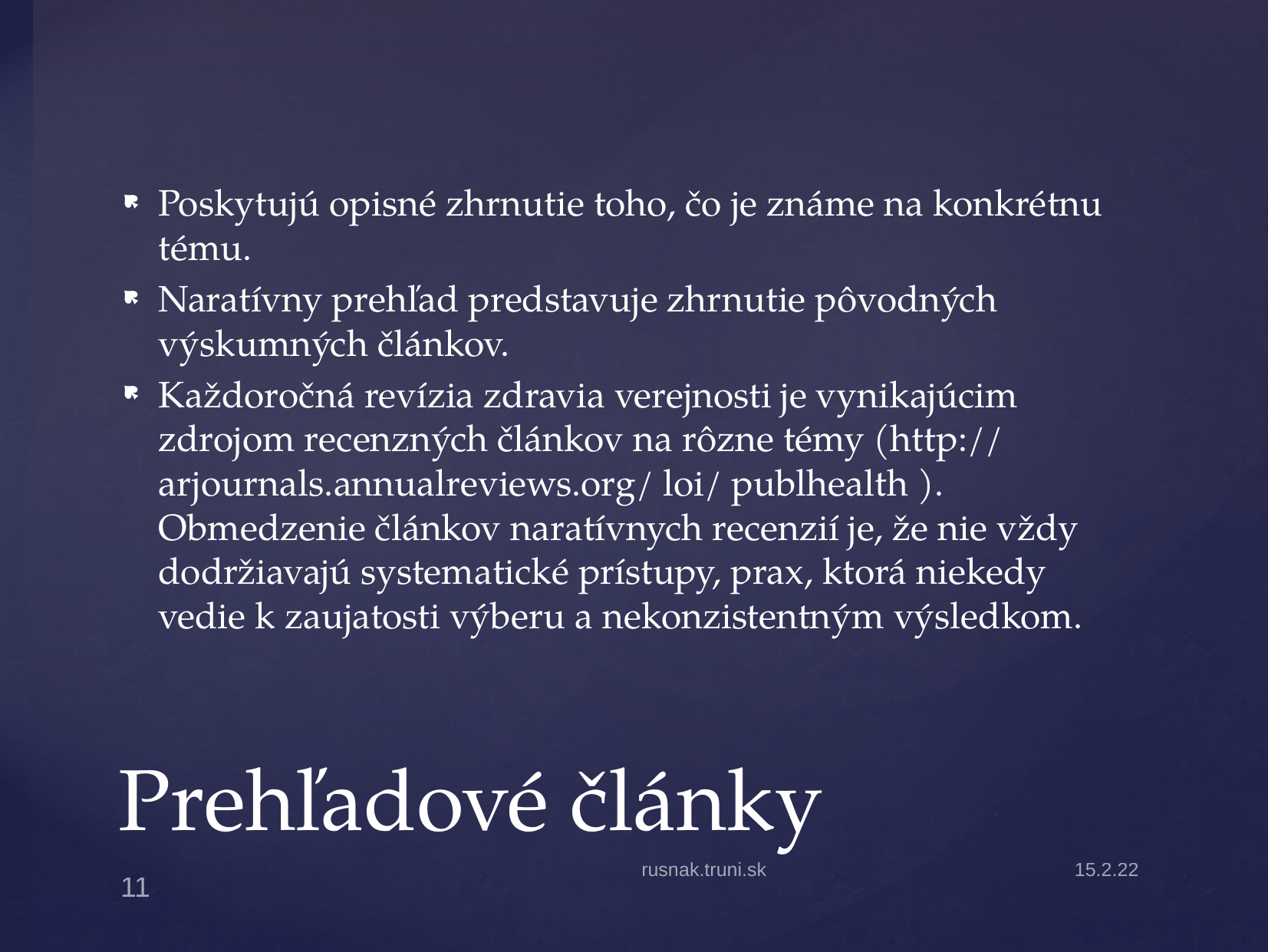

﻿Poskytujú opisné zhrnutie toho, čo je známe na konkrétnu tému.
Naratívny prehľad predstavuje zhrnutie pôvodných výskumných článkov.
Každoročná revízia zdravia verejnosti je vynikajúcim zdrojom recenzných článkov na rôzne témy (http:// arjournals.annualreviews.org/ loi/ publhealth ). Obmedzenie článkov naratívnych recenzií je, že nie vždy dodržiavajú systematické prístupy, prax, ktorá niekedy vedie k zaujatosti výberu a nekonzistentným výsledkom.
# Prehľadové články
rusnak.truni.sk
15.2.22
11